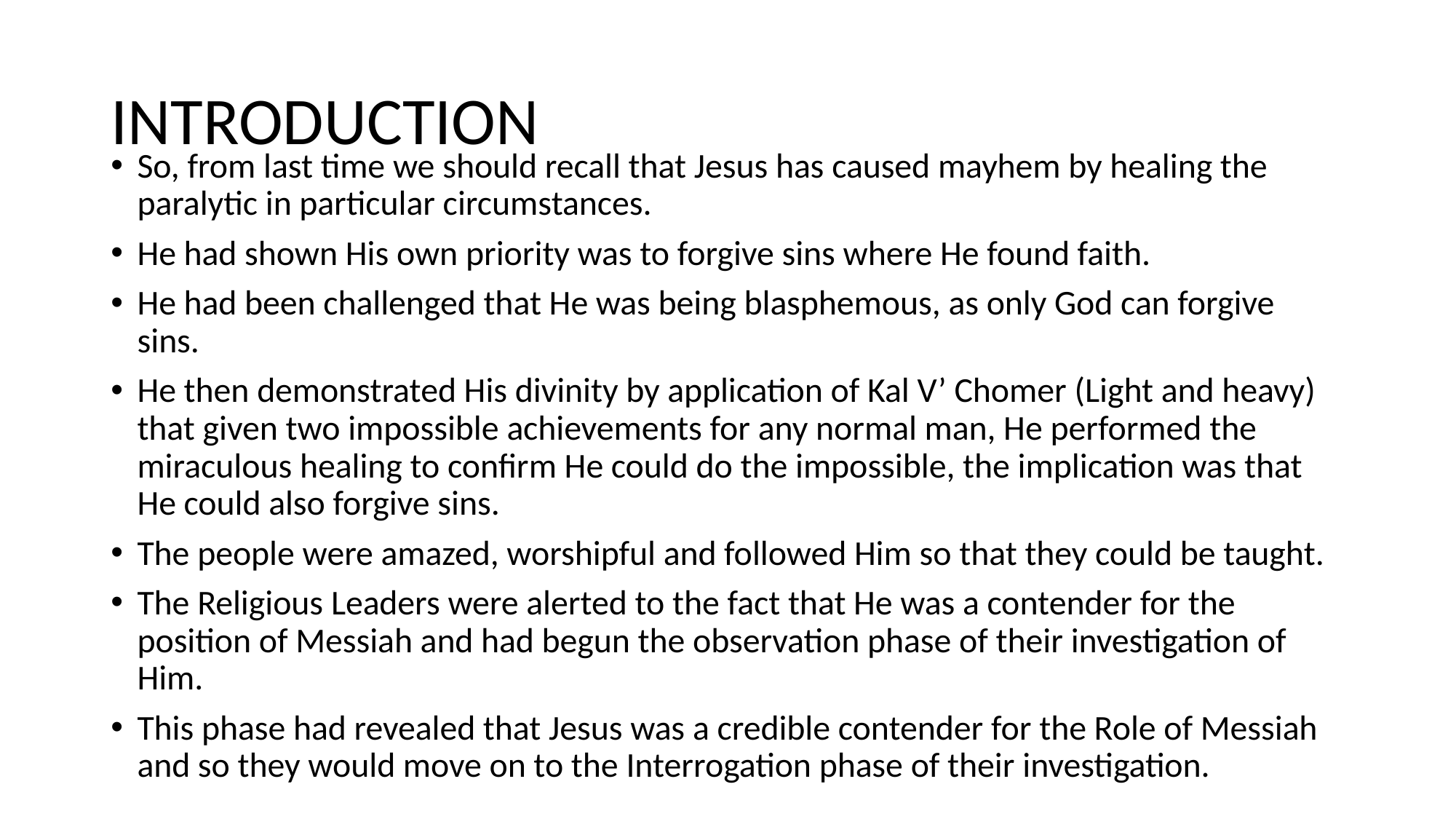

# INTRODUCTION
So, from last time we should recall that Jesus has caused mayhem by healing the paralytic in particular circumstances.
He had shown His own priority was to forgive sins where He found faith.
He had been challenged that He was being blasphemous, as only God can forgive sins.
He then demonstrated His divinity by application of Kal V’ Chomer (Light and heavy) that given two impossible achievements for any normal man, He performed the miraculous healing to confirm He could do the impossible, the implication was that He could also forgive sins.
The people were amazed, worshipful and followed Him so that they could be taught.
The Religious Leaders were alerted to the fact that He was a contender for the position of Messiah and had begun the observation phase of their investigation of Him.
This phase had revealed that Jesus was a credible contender for the Role of Messiah and so they would move on to the Interrogation phase of their investigation.